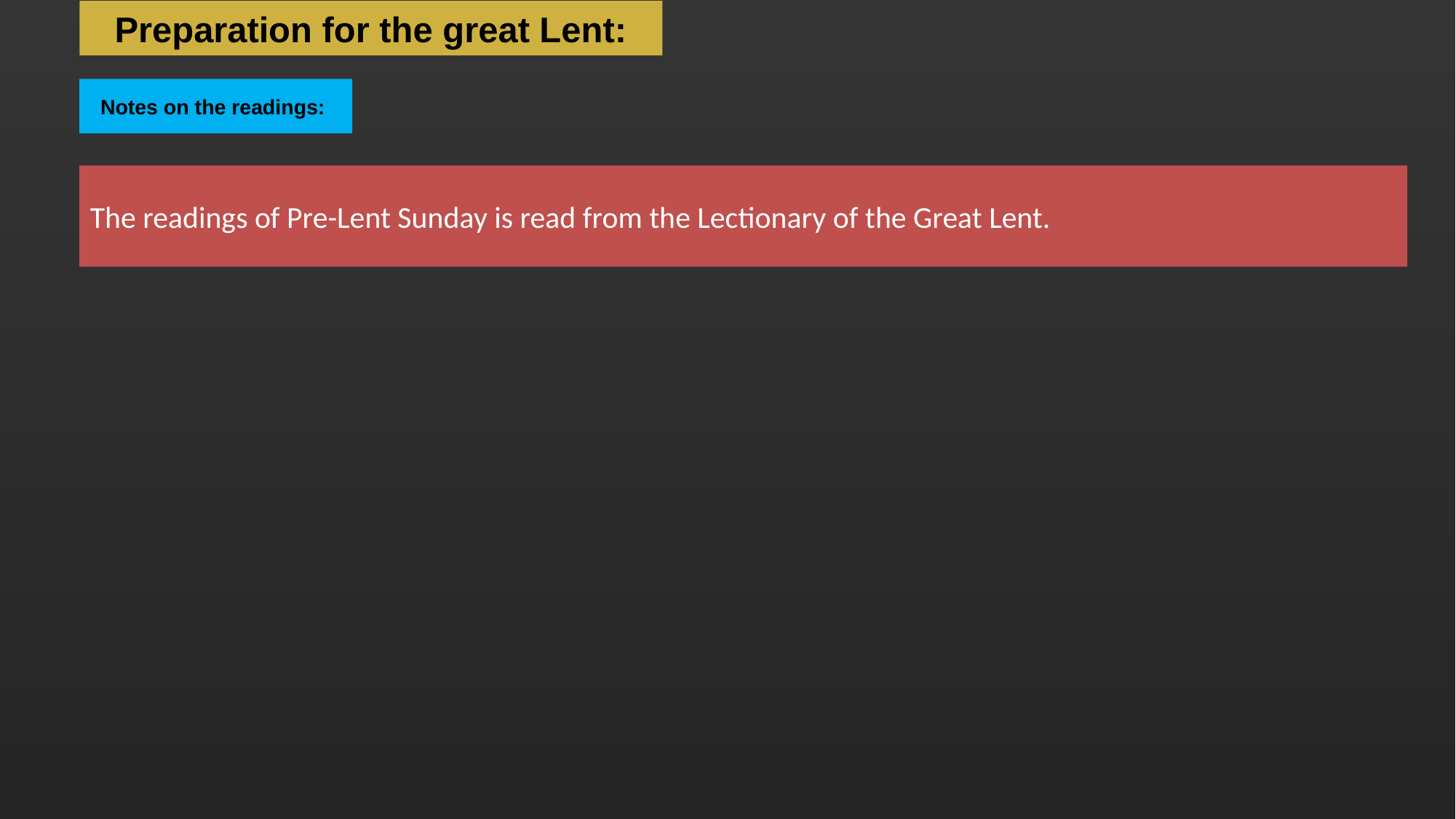

# Preparation for the great Lent:
Notes on the readings:
The readings of Pre-Lent Sunday is read from the Lectionary of the Great Lent.